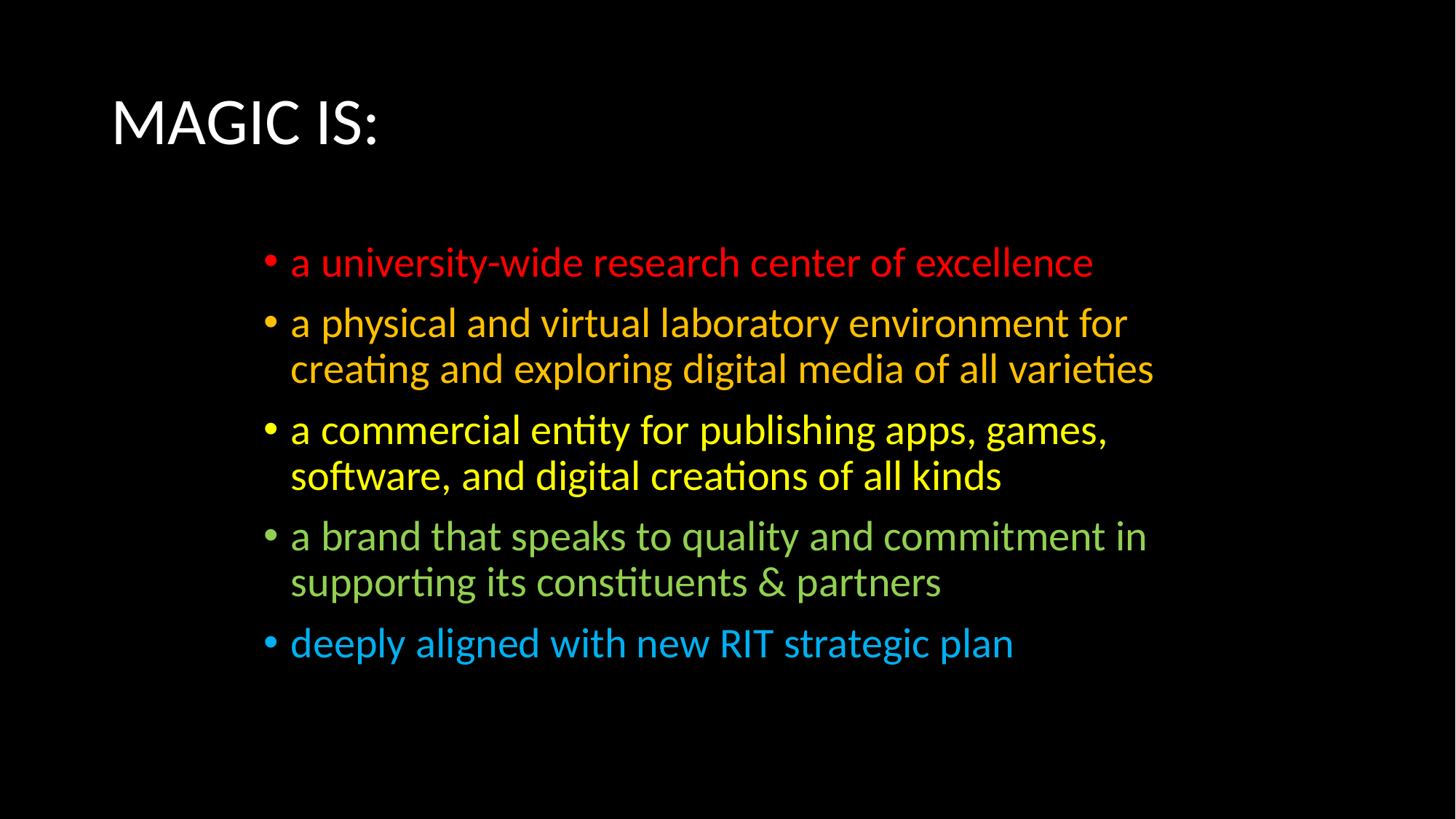

# MAGIC IS:
a university-wide research center of excellence
a physical and virtual laboratory environment for creating and exploring digital media of all varieties
a commercial entity for publishing apps, games, software, and digital creations of all kinds
a brand that speaks to quality and commitment in supporting its constituents & partners
deeply aligned with new RIT strategic plan